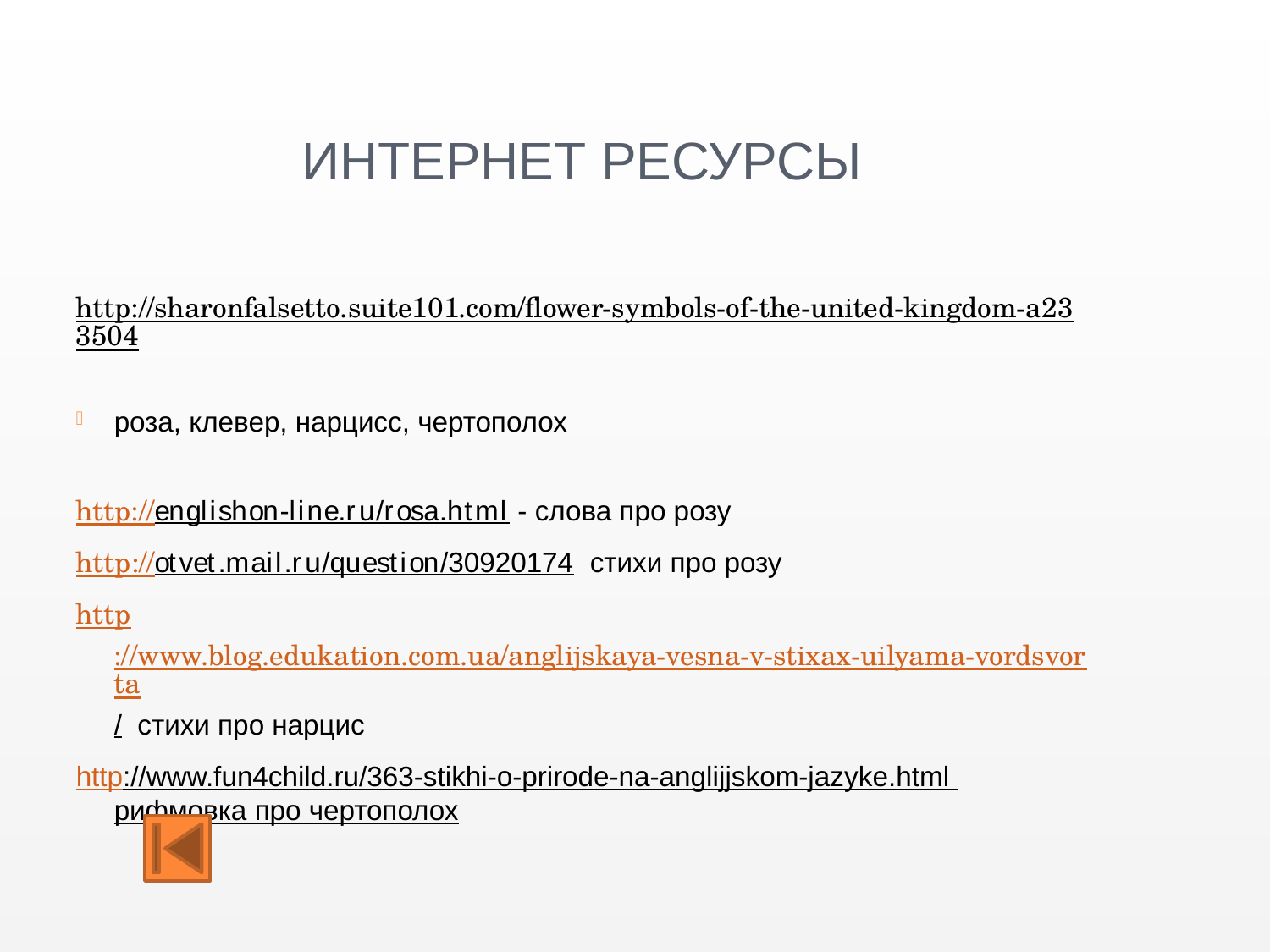

# Интернет Ресурсы

http://sharonfalsetto.suite101.com/flower-symbols-of-the-united-kingdom-a233504
роза, клевер, нарцисс, чертополох

http://englishon-line.ru/rosa.html - слова про розу
http://otvet.mail.ru/question/30920174  стихи про розу
http://www.blog.edukation.com.ua/anglijskaya-vesna-v-stixax-uilyama-vordsvorta/  стихи про нарцис
http://www.fun4child.ru/363-stikhi-o-prirode-na-anglijjskom-jazyke.html  рифмовка про чертополох